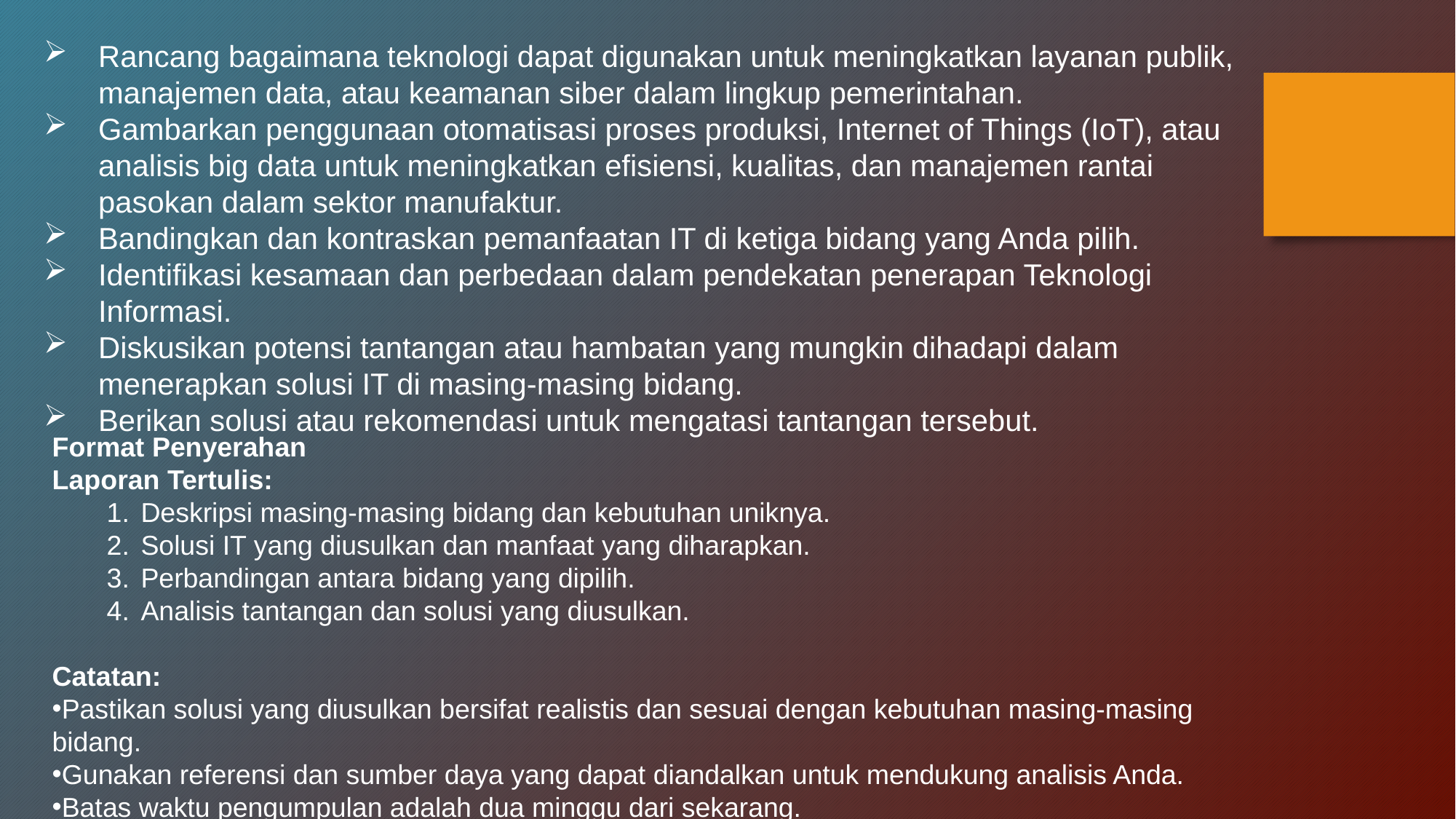

Rancang bagaimana teknologi dapat digunakan untuk meningkatkan layanan publik, manajemen data, atau keamanan siber dalam lingkup pemerintahan.
Gambarkan penggunaan otomatisasi proses produksi, Internet of Things (IoT), atau analisis big data untuk meningkatkan efisiensi, kualitas, dan manajemen rantai pasokan dalam sektor manufaktur.
Bandingkan dan kontraskan pemanfaatan IT di ketiga bidang yang Anda pilih.
Identifikasi kesamaan dan perbedaan dalam pendekatan penerapan Teknologi Informasi.
Diskusikan potensi tantangan atau hambatan yang mungkin dihadapi dalam menerapkan solusi IT di masing-masing bidang.
Berikan solusi atau rekomendasi untuk mengatasi tantangan tersebut.

Format Penyerahan
Laporan Tertulis:
Deskripsi masing-masing bidang dan kebutuhan uniknya.
Solusi IT yang diusulkan dan manfaat yang diharapkan.
Perbandingan antara bidang yang dipilih.
Analisis tantangan dan solusi yang diusulkan.

Catatan:
Pastikan solusi yang diusulkan bersifat realistis dan sesuai dengan kebutuhan masing-masing bidang.
Gunakan referensi dan sumber daya yang dapat diandalkan untuk mendukung analisis Anda.
Batas waktu pengumpulan adalah dua minggu dari sekarang.